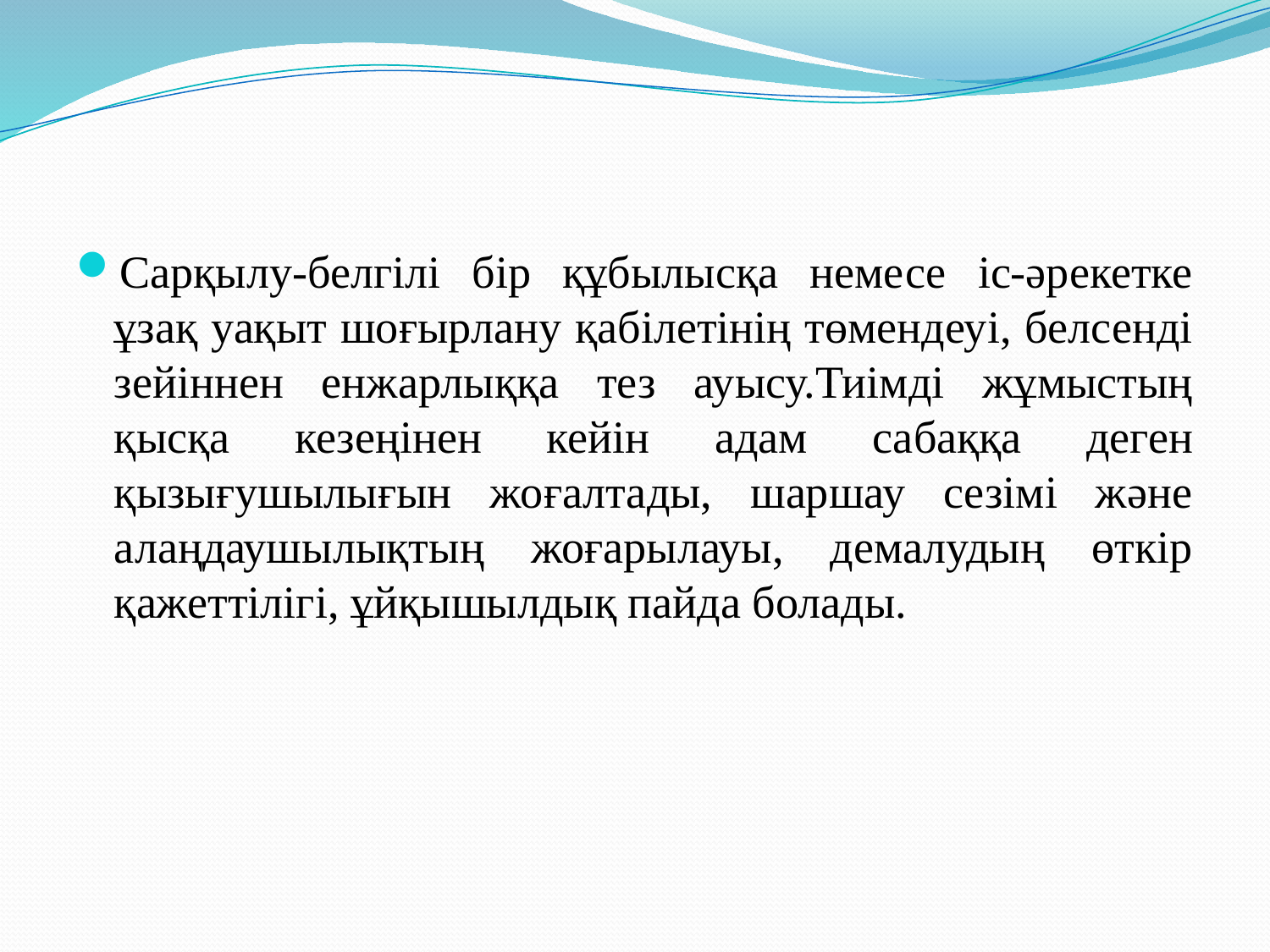

Сарқылу-белгілі бір құбылысқа немесе іс-әрекетке ұзақ уақыт шоғырлану қабілетінің төмендеуі, белсенді зейіннен енжарлыққа тез ауысу.Тиімді жұмыстың қысқа кезеңінен кейін адам сабаққа деген қызығушылығын жоғалтады, шаршау сезімі және алаңдаушылықтың жоғарылауы, демалудың өткір қажеттілігі, ұйқышылдық пайда болады.